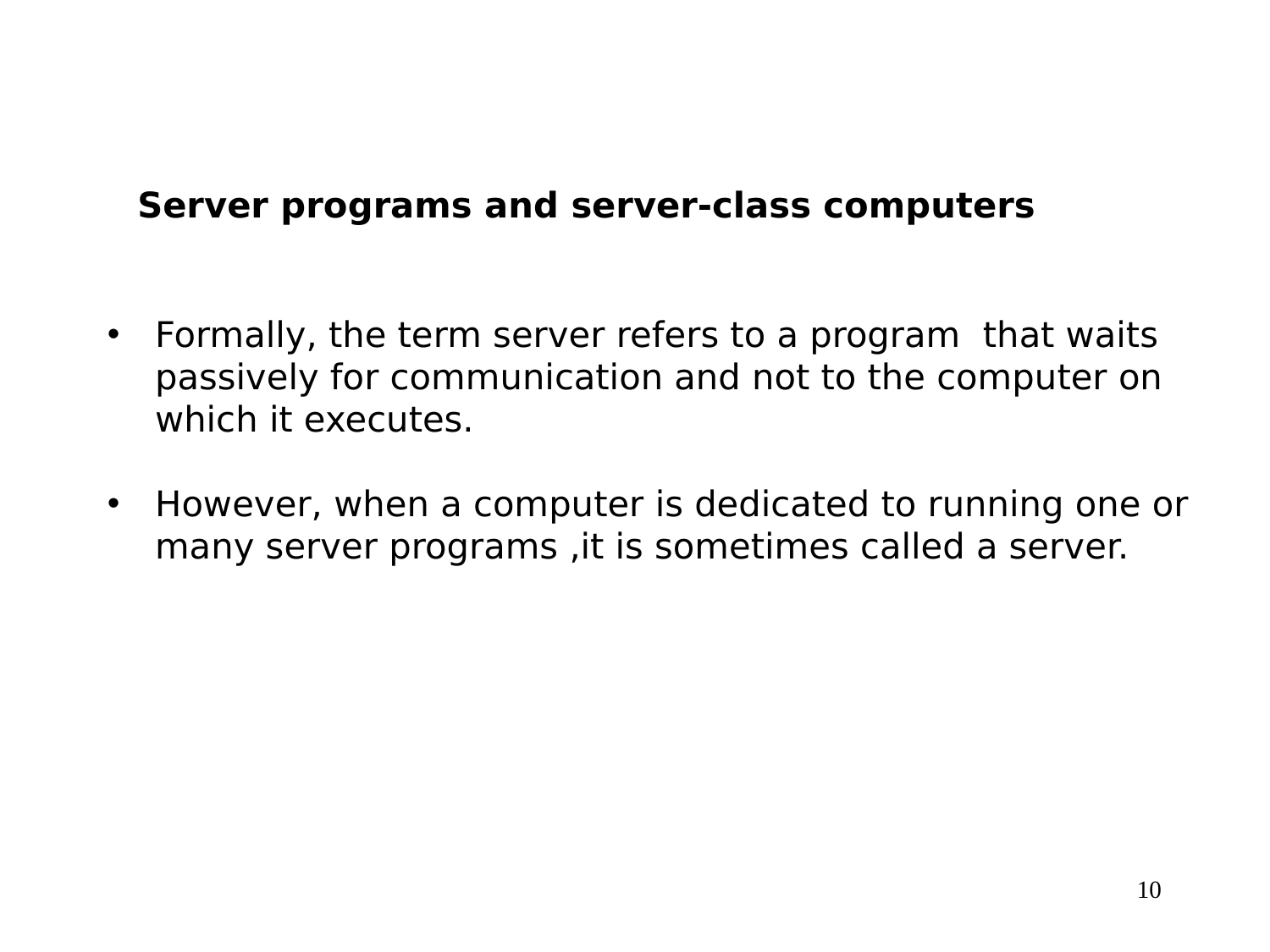

Server programs and server-class computers
Formally, the term server refers to a program  that waits passively for communication and not to the computer on which it executes.

However, when a computer is dedicated to running one or many server programs ,it is sometimes called a server.
10